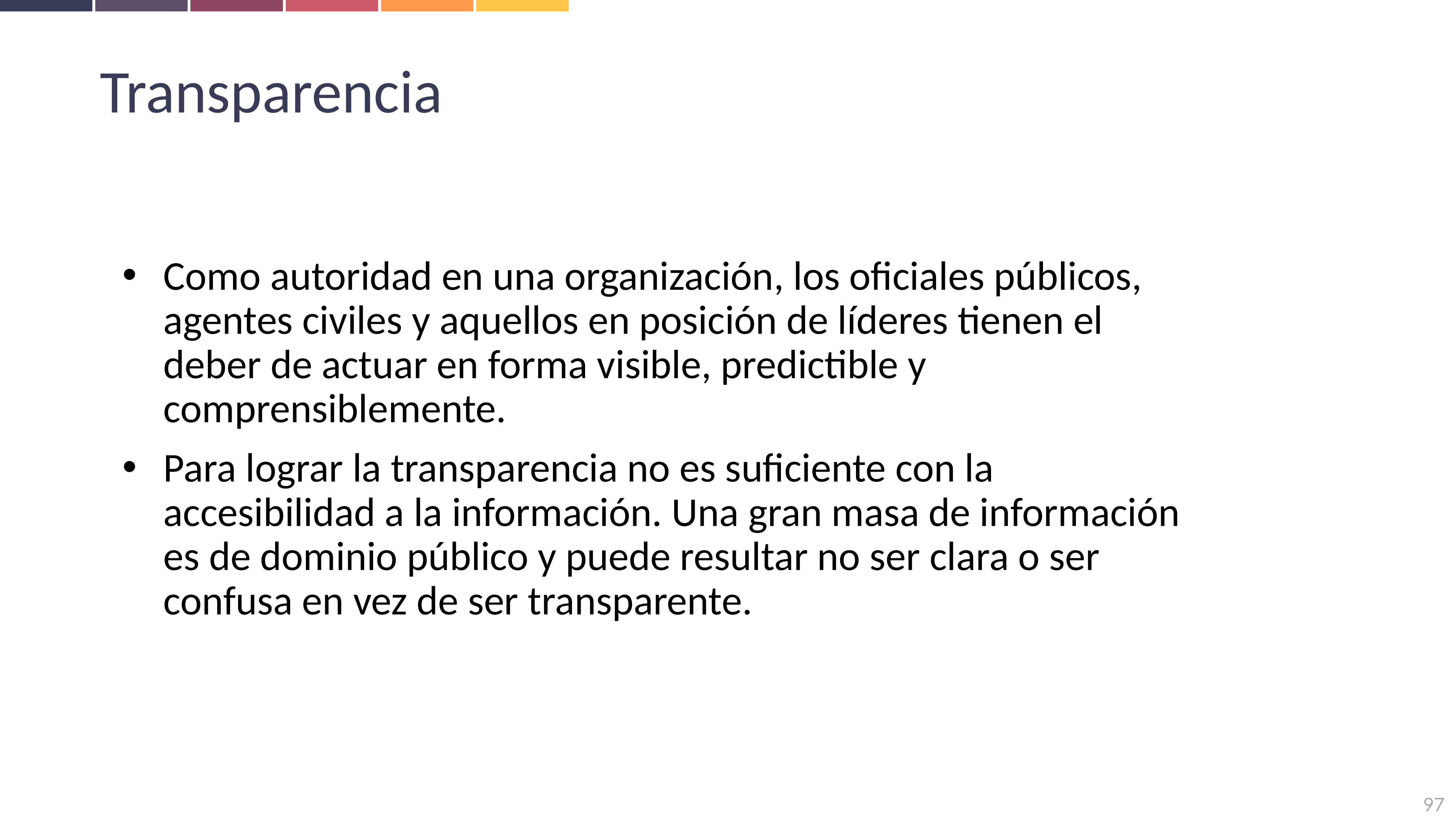

Transparencia
Como autoridad en una organización, los oficiales públicos, agentes civiles y aquellos en posición de líderes tienen el deber de actuar en forma visible, predictible y comprensiblemente.
Para lograr la transparencia no es suficiente con la accesibilidad a la información. Una gran masa de información es de dominio público y puede resultar no ser clara o ser confusa en vez de ser transparente.